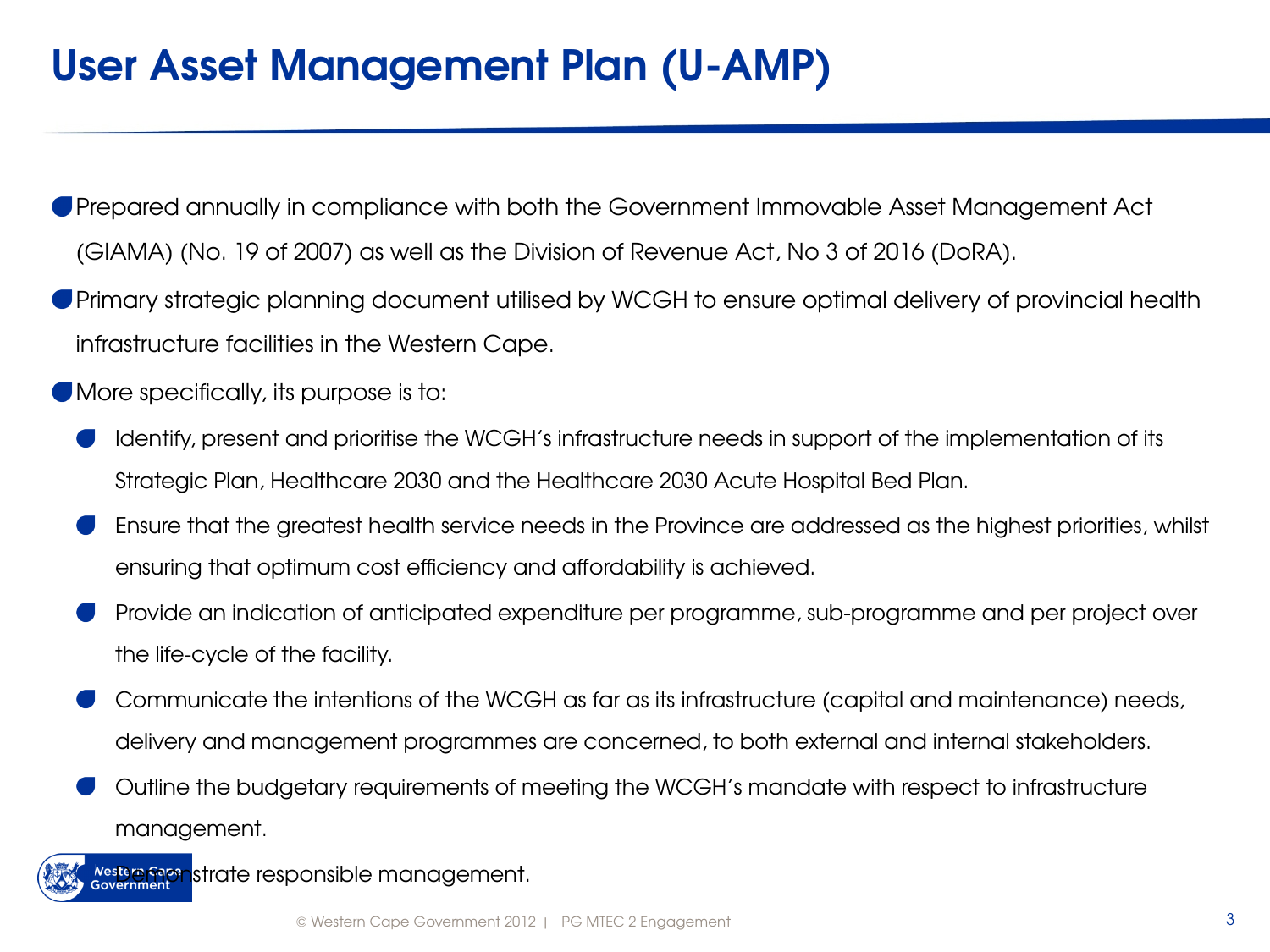

# User Asset Management Plan (U-AMP)
Prepared annually in compliance with both the Government Immovable Asset Management Act (GIAMA) (No. 19 of 2007) as well as the Division of Revenue Act, No 3 of 2016 (DoRA).
Primary strategic planning document utilised by WCGH to ensure optimal delivery of provincial health infrastructure facilities in the Western Cape.
More specifically, its purpose is to:
Identify, present and prioritise the WCGH’s infrastructure needs in support of the implementation of its Strategic Plan, Healthcare 2030 and the Healthcare 2030 Acute Hospital Bed Plan.
Ensure that the greatest health service needs in the Province are addressed as the highest priorities, whilst ensuring that optimum cost efficiency and affordability is achieved.
Provide an indication of anticipated expenditure per programme, sub-programme and per project over the life-cycle of the facility.
Communicate the intentions of the WCGH as far as its infrastructure (capital and maintenance) needs, delivery and management programmes are concerned, to both external and internal stakeholders.
Outline the budgetary requirements of meeting the WCGH’s mandate with respect to infrastructure management.
Demonstrate responsible management.

PG MTEC 2 Engagement
3